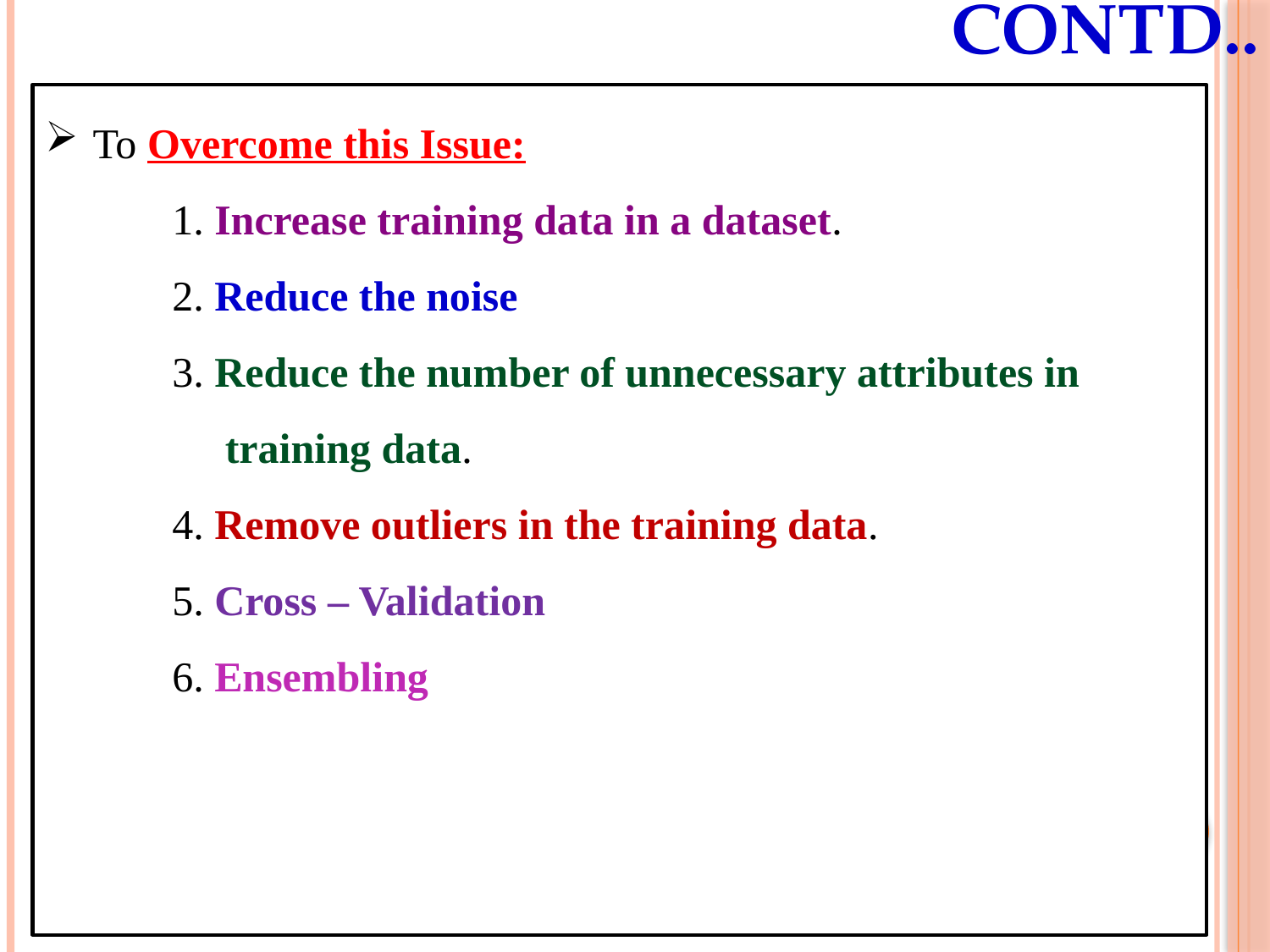

# Contd..

To Overcome this Issue:
	1. Increase training data in a dataset.
	2. Reduce the noise
	3. Reduce the number of unnecessary attributes in
                 training data.
	4. Remove outliers in the training data.
	5. Cross – Validation
	6. Ensembling

15